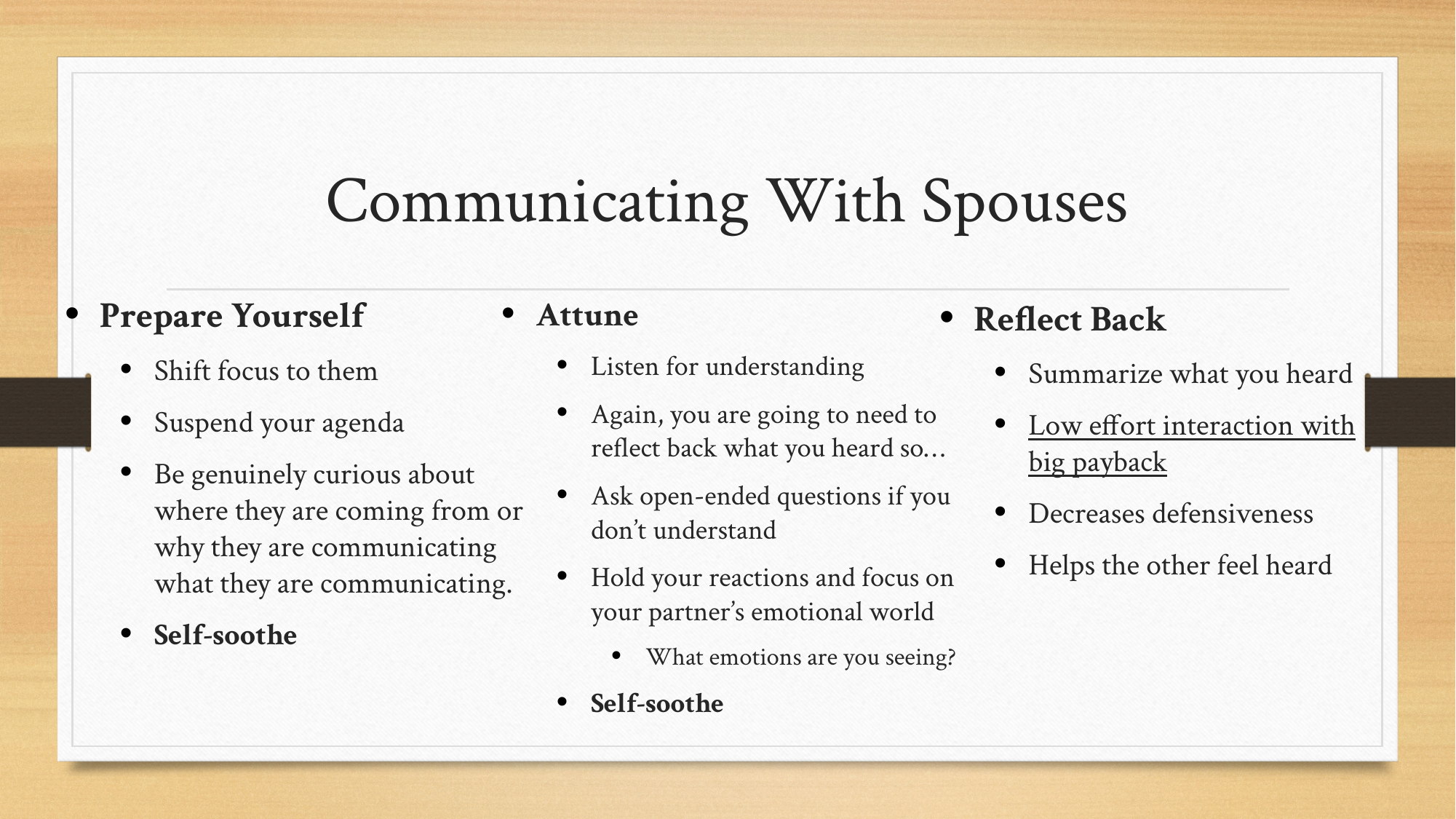

# Communicating With Spouses
Prepare Yourself
Shift focus to them
Suspend your agenda
Be genuinely curious about where they are coming from or why they are communicating what they are communicating.
Self-soothe
Attune
Listen for understanding
Again, you are going to need to reflect back what you heard so…
Ask open-ended questions if you don’t understand
Hold your reactions and focus on your partner’s emotional world
What emotions are you seeing?
Self-soothe
Reflect Back
Summarize what you heard
Low effort interaction with big payback
Decreases defensiveness
Helps the other feel heard